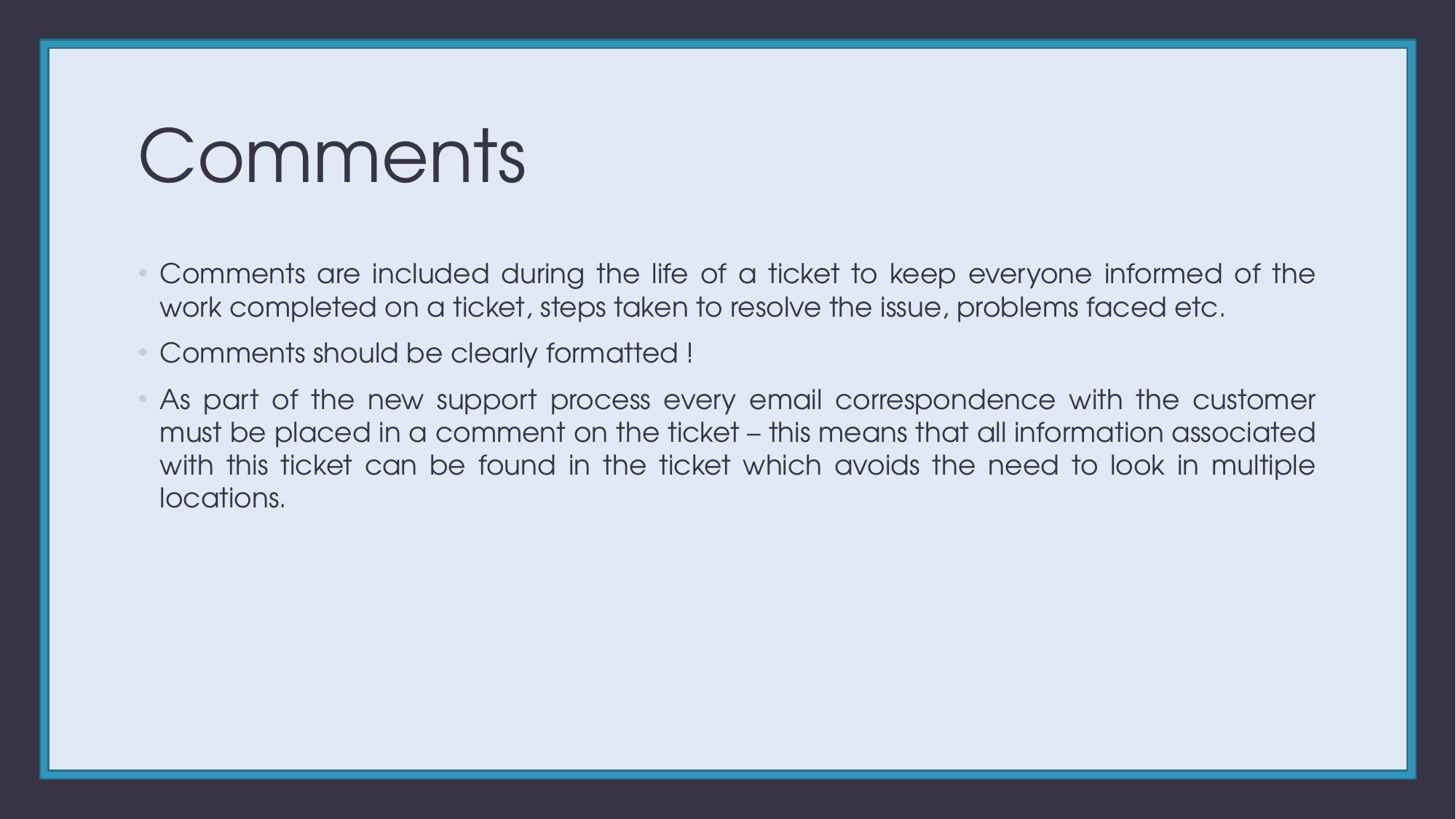

# Comments
Comments are included during the life of a ticket to keep everyone informed of the work completed on a ticket, steps taken to resolve the issue, problems faced etc.
Comments should be clearly formatted !
As part of the new support process every email correspondence with the customer must be placed in a comment on the ticket – this means that all information associated with this ticket can be found in the ticket which avoids the need to look in multiple locations.